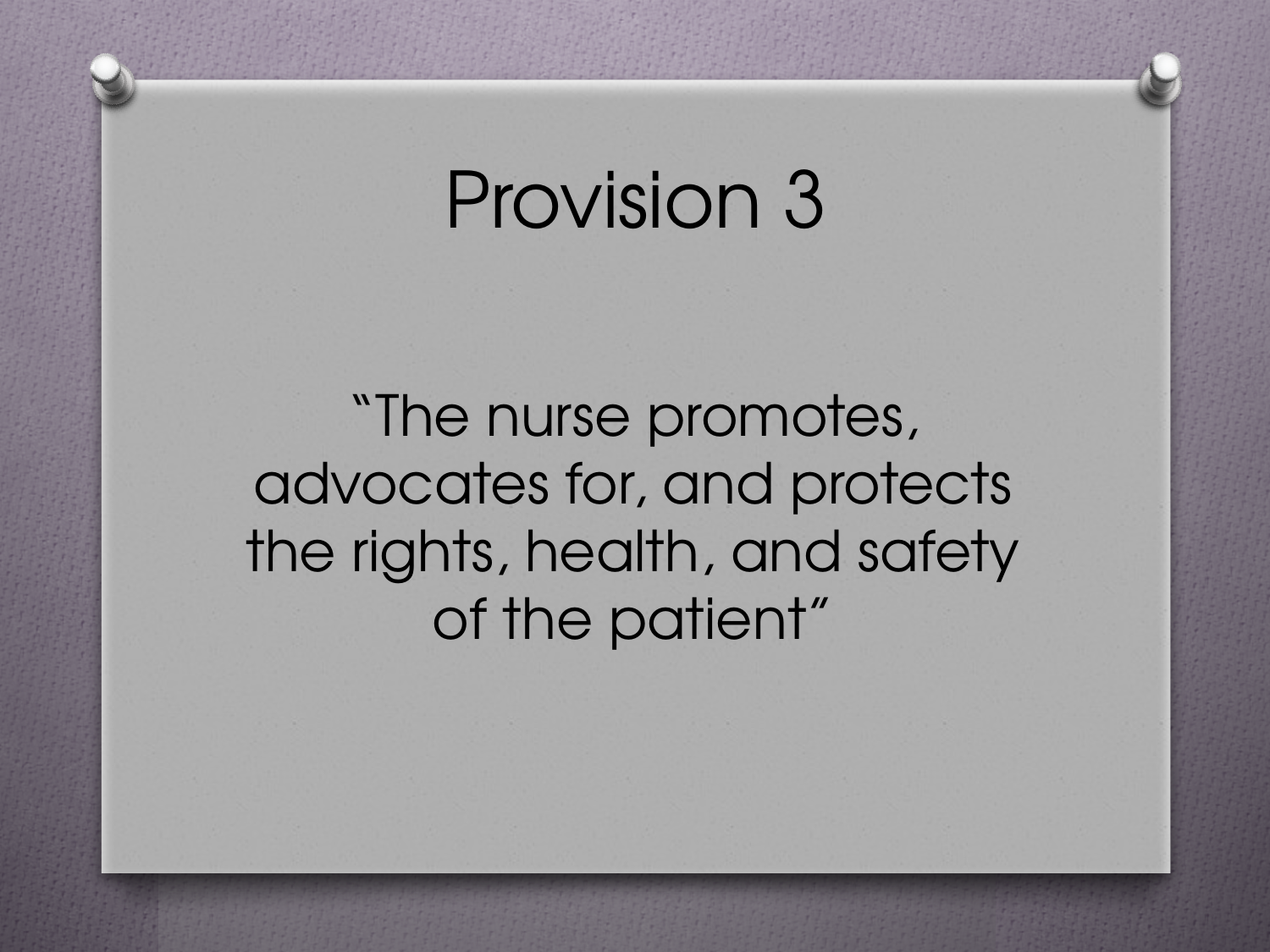

# Provision 3

“The nurse promotes, advocates for, and protects the rights, health, and safety of the patient”